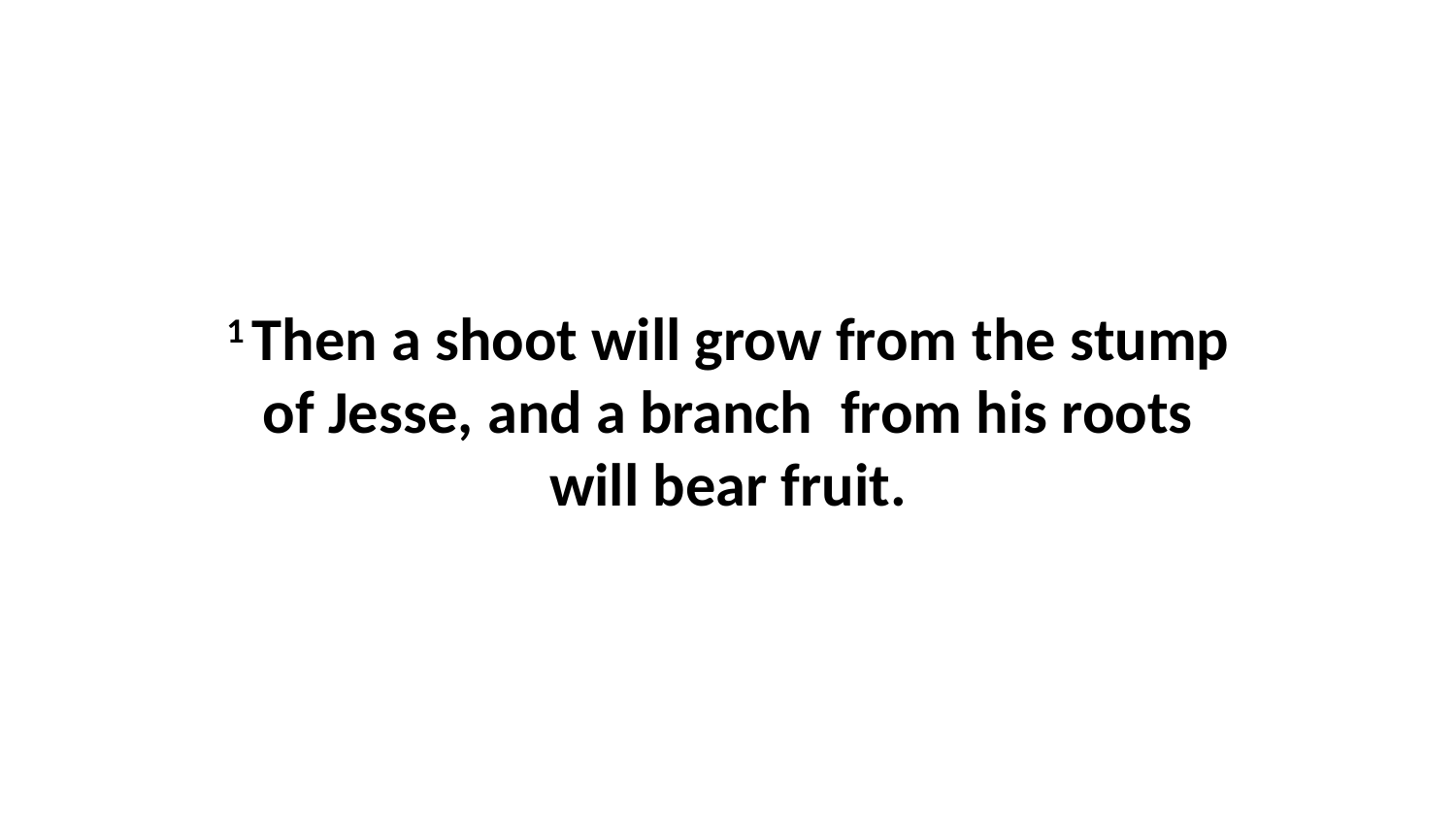

1 Then a shoot will grow from the stump of Jesse, and a branch  from his roots will bear fruit.